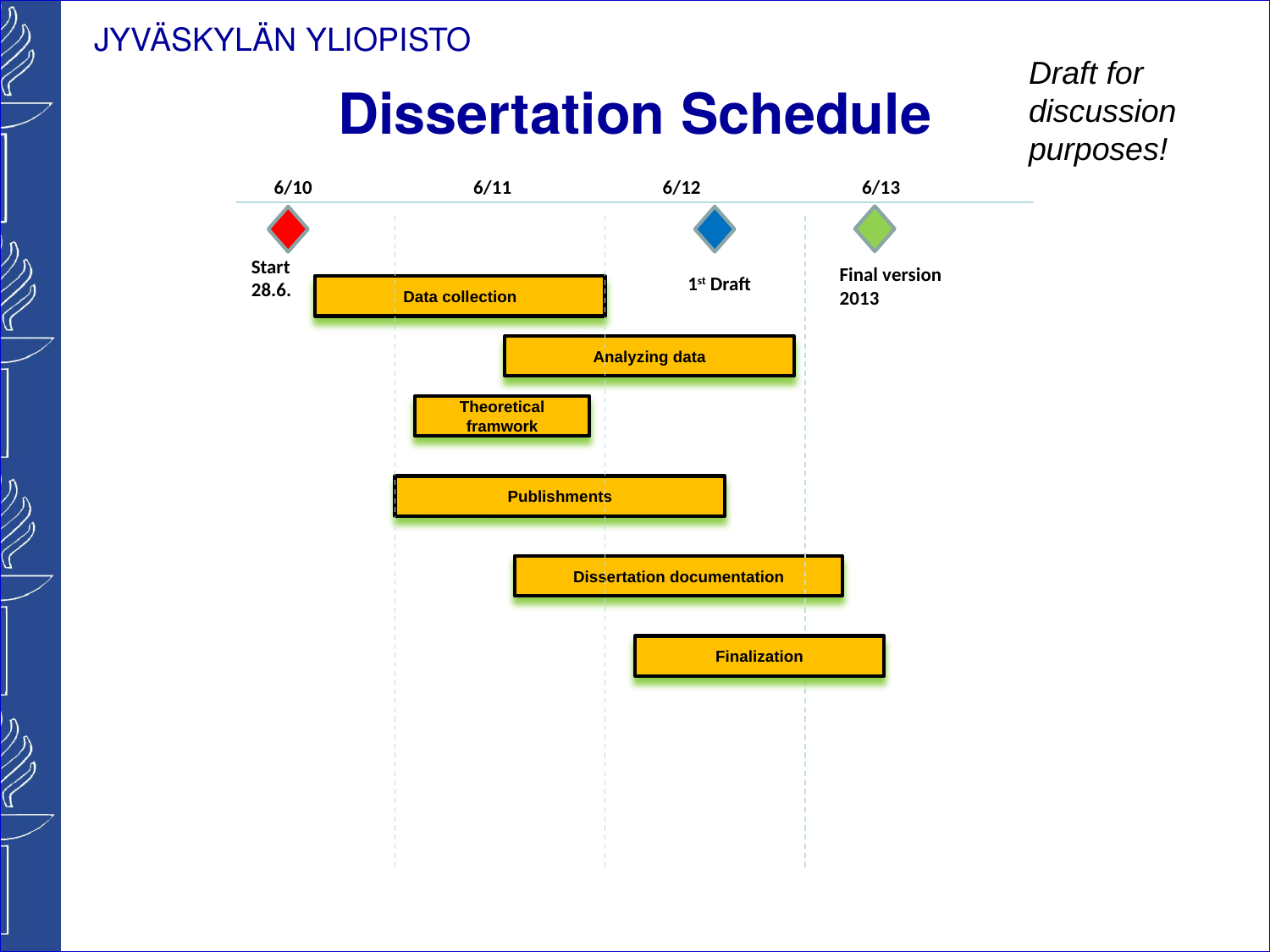

Draft for
discussion
purposes!
# Dissertation Schedule
6/10
6/11
6/12
6/13

Start
28.6.
Final version
2013
1st Draft
Data collection
Analyzing data
Theoretical framwork
Publishments
Dissertation documentation
Finalization